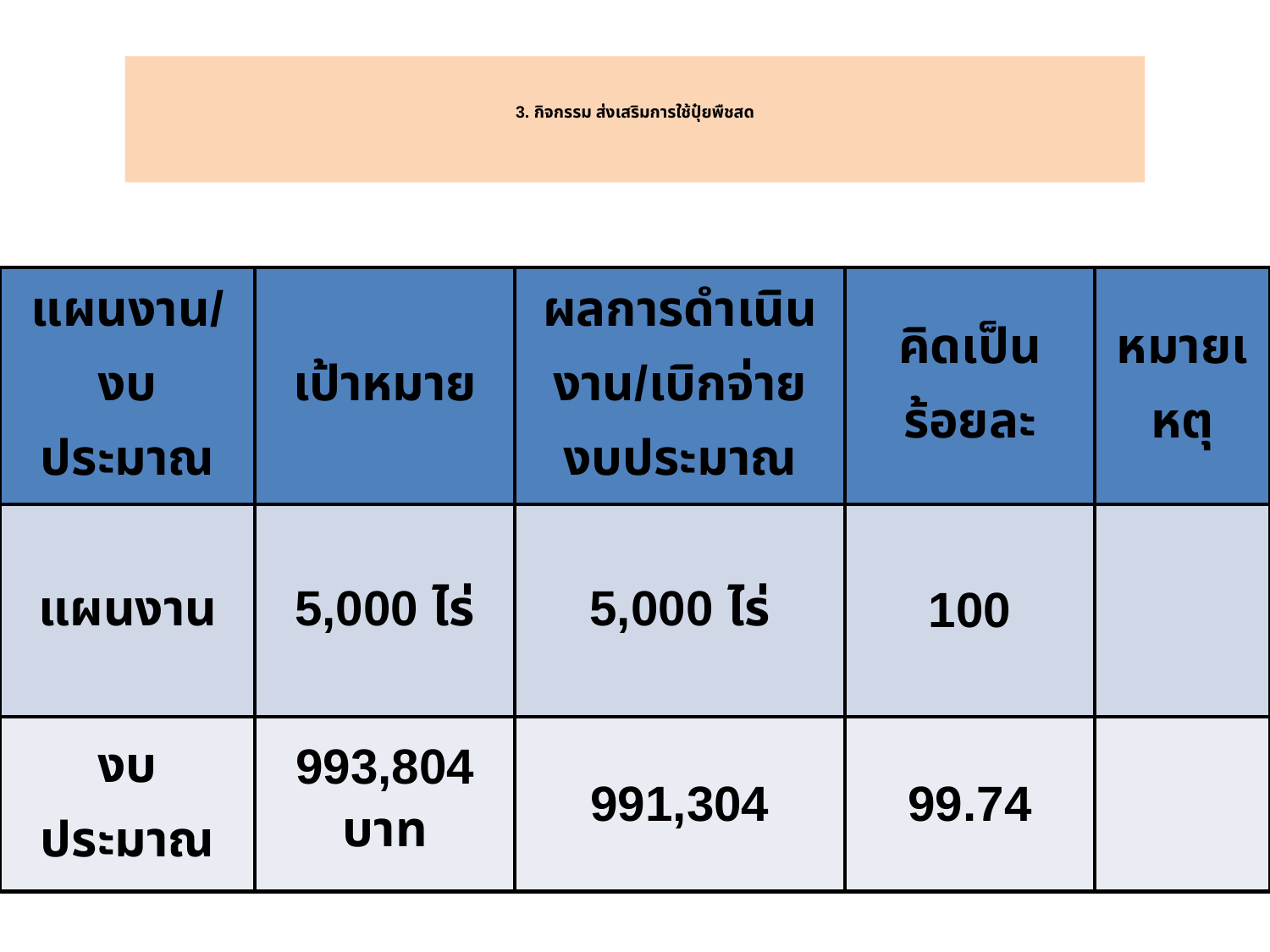

# 3. กิจกรรม ส่งเสริมการใช้ปุ๋ยพืชสด
| แผนงาน/งบประมาณ | เป้าหมาย | ผลการดำเนินงาน/เบิกจ่ายงบประมาณ | คิดเป็นร้อยละ | หมายเหตุ |
| --- | --- | --- | --- | --- |
| แผนงาน | 5,000 ไร่ | 5,000 ไร่ | 100 |  |
| งบประมาณ | 993,804 บาท | 991,304 | 99.74 |  |